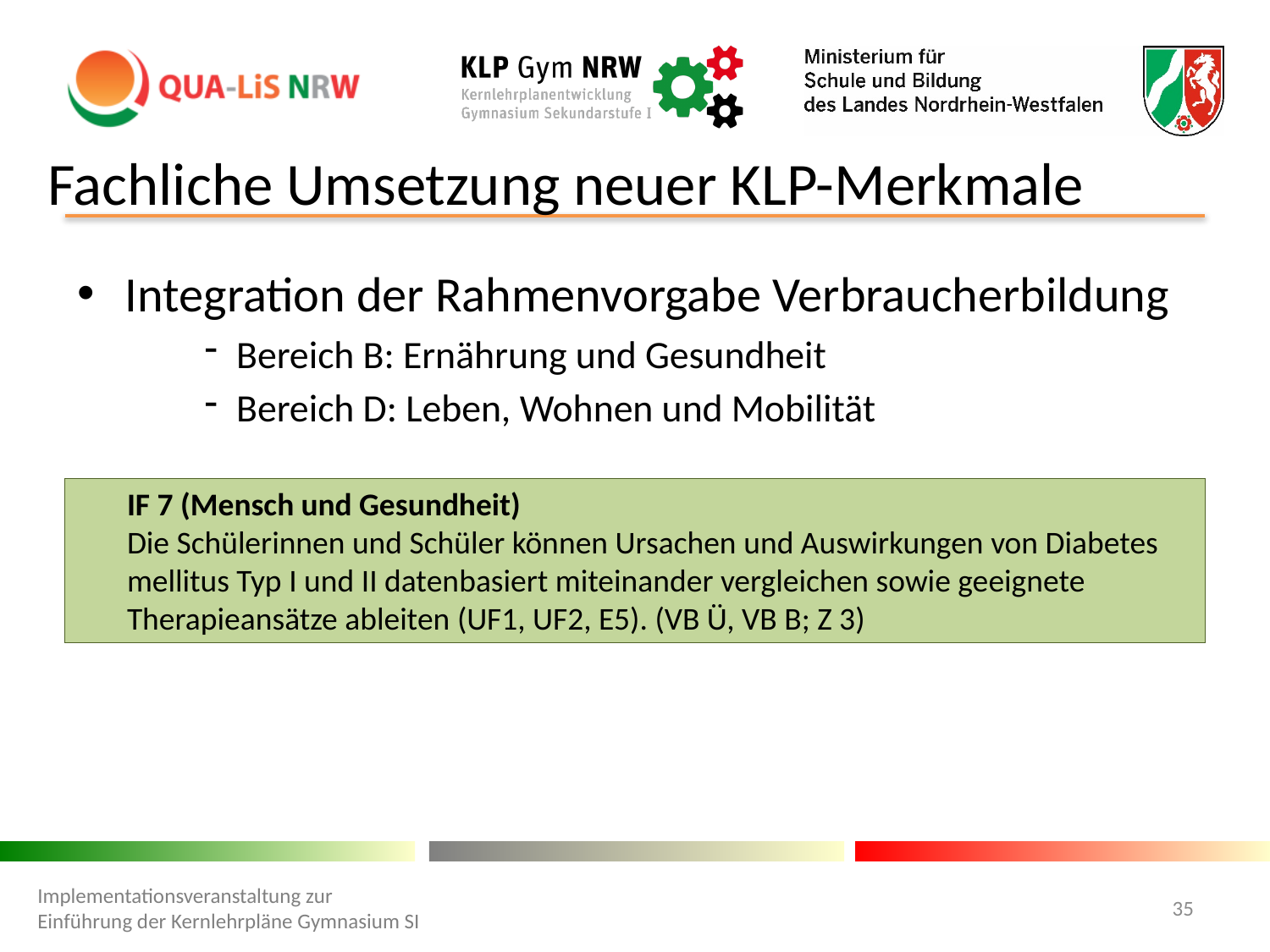

# Fachliche Umsetzung neuer KLP-Merkmale
Integration der Rahmenvorgabe Verbraucherbildung
Bereich B: Ernährung und Gesundheit
Bereich D: Leben, Wohnen und Mobilität

IF 7 (Mensch und Gesundheit)
Die Schülerinnen und Schüler können Ursachen und Auswirkungen von Diabetes mellitus Typ I und II datenbasiert miteinander vergleichen sowie geeignete Therapieansätze ableiten (UF1, UF2, E5). (VB Ü, VB B; Z 3)
Implementationsveranstaltung zur Einführung der Kernlehrpläne Gymnasium SI
35